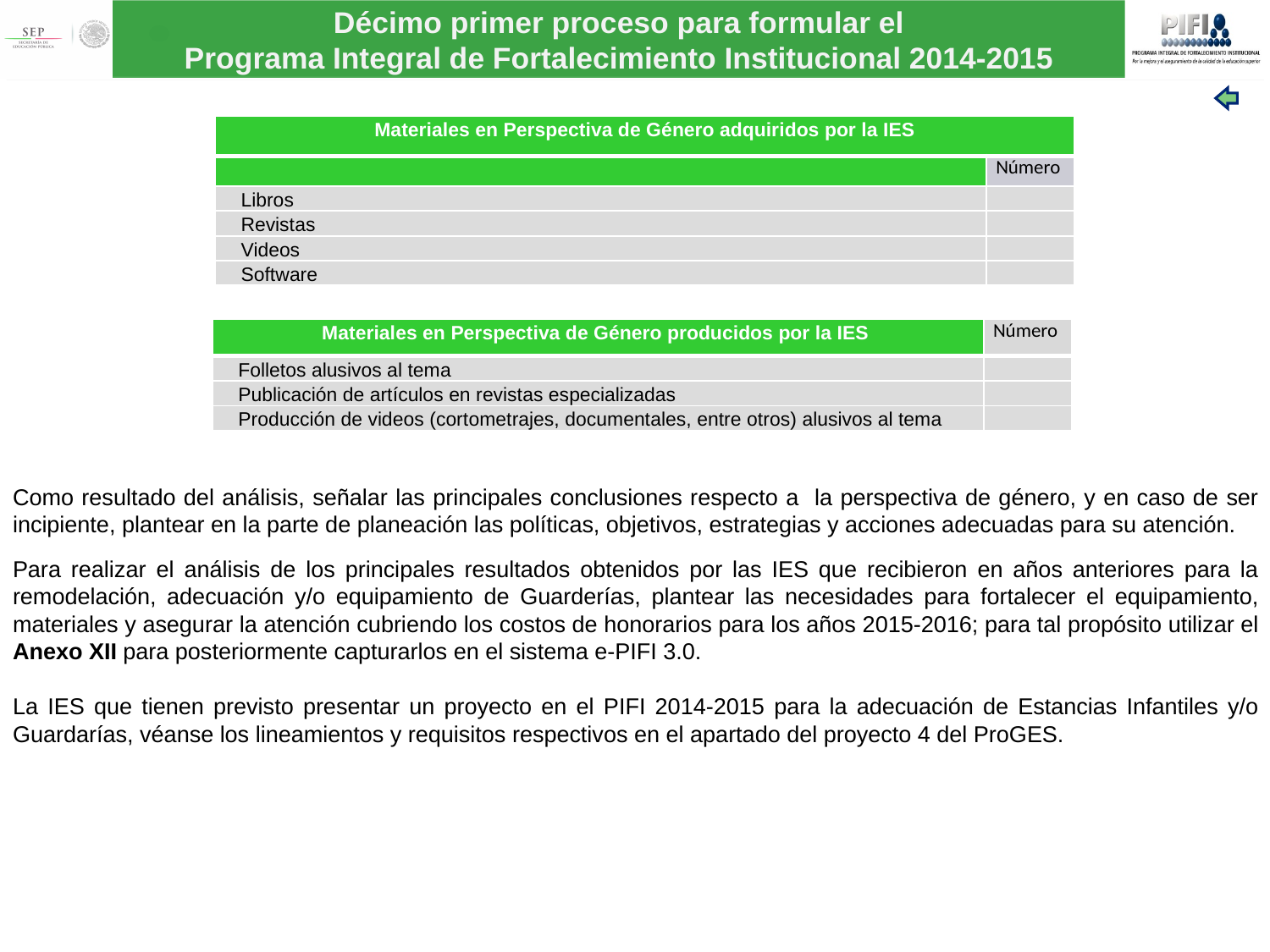

Como resultado del análisis, señalar las principales conclusiones respecto a  la perspectiva de género, y en caso de ser incipiente, plantear en la parte de planeación las políticas, objetivos, estrategias y acciones adecuadas para su atención.

Para realizar el análisis de los principales resultados obtenidos por las IES que recibieron en años anteriores para la remodelación, adecuación y/o equipamiento de Guarderías, plantear las necesidades para fortalecer el equipamiento, materiales y asegurar la atención cubriendo los costos de honorarios para los años 2015-2016; para tal propósito utilizar el Anexo XII para posteriormente capturarlos en el sistema e-PIFI 3.0.

La IES que tienen previsto presentar un proyecto en el PIFI 2014-2015 para la adecuación de Estancias Infantiles y/o Guardarías, véanse los lineamientos y requisitos respectivos en el apartado del proyecto 4 del ProGES.

| Materiales en Perspectiva de Género adquiridos por la IES |  |
| --- | --- |
|  | Número |
| Libros |  |
| Revistas |  |
| Videos |  |
| Software |  |
| Materiales en Perspectiva de Género producidos por la IES | Número |
| --- | --- |
| Folletos alusivos al tema |  |
| Publicación de artículos en revistas especializadas |  |
| Producción de videos (cortometrajes, documentales, entre otros) alusivos al tema |  |